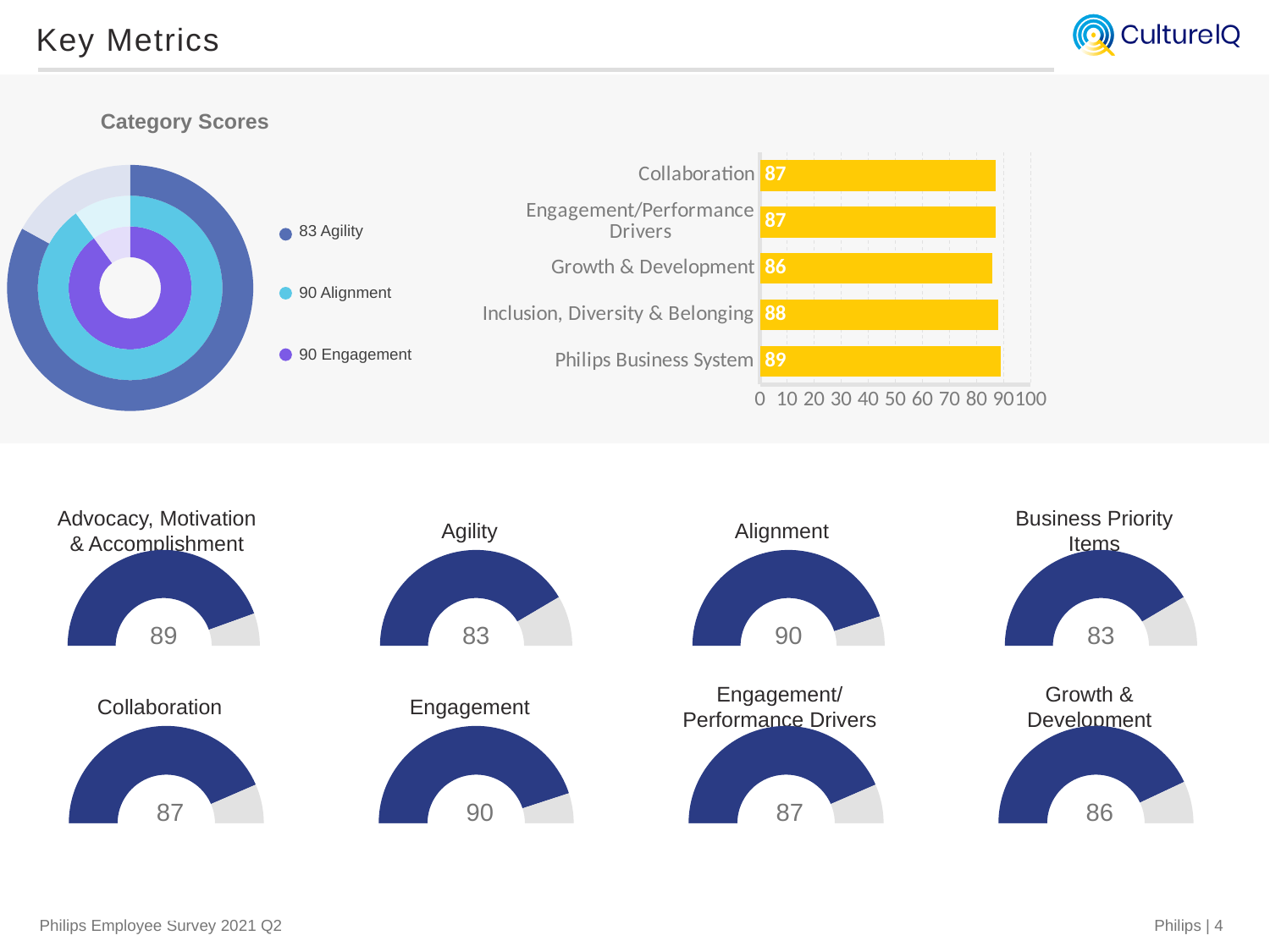

Key Metrics

Category Scores

### Chart

| Category | score |
|---|---|
| Philips Business System | 89.0 |
| Inclusion, Diversity & Belonging | 88.0 |
| Growth & Development | 86.0 |
| Engagement/Performance Drivers | 87.0 |
| Collaboration | 87.0 |

### Chart

| Category | Engagement | Alignment | Agility |
|---|---|---|---|
| score | 90.0 | 90.0 | 83.0 |
| 100-score | 10.0 | 10.0 | 17.0 |
83 Agility

90 Alignment

90 Engagement

Advocacy, Motivation & Accomplishment

### Chart

| Category | Advocacy, Motivation & Accomplishment |
|---|---|
| score | 89.0 |
| 100-score | 11.0 |
| filler | 100.0 |
89
Agility

### Chart

| Category | Agility |
|---|---|
| score | 83.0 |
| 100-score | 17.0 |
| filler | 100.0 |
83
Alignment

### Chart

| Category | Alignment |
|---|---|
| score | 90.0 |
| 100-score | 10.0 |
| filler | 100.0 |
90
Business Priority Items

### Chart

| Category | Business Priority Items |
|---|---|
| score | 83.0 |
| 100-score | 17.0 |
| filler | 100.0 |
83
Collaboration

### Chart

| Category | Collaboration |
|---|---|
| score | 87.0 |
| 100-score | 13.0 |
| filler | 100.0 |
87
Engagement

### Chart

| Category | Engagement |
|---|---|
| score | 90.0 |
| 100-score | 10.0 |
| filler | 100.0 |
90
Engagement/Performance Drivers

### Chart

| Category | Engagement/Performance Drivers |
|---|---|
| score | 87.0 |
| 100-score | 13.0 |
| filler | 100.0 |
87
Growth & Development

### Chart

| Category | Growth & Development |
|---|---|
| score | 86.0 |
| 100-score | 14.0 |
| filler | 100.0 |
86
Philips | 4
Philips Employee Survey 2021 Q2